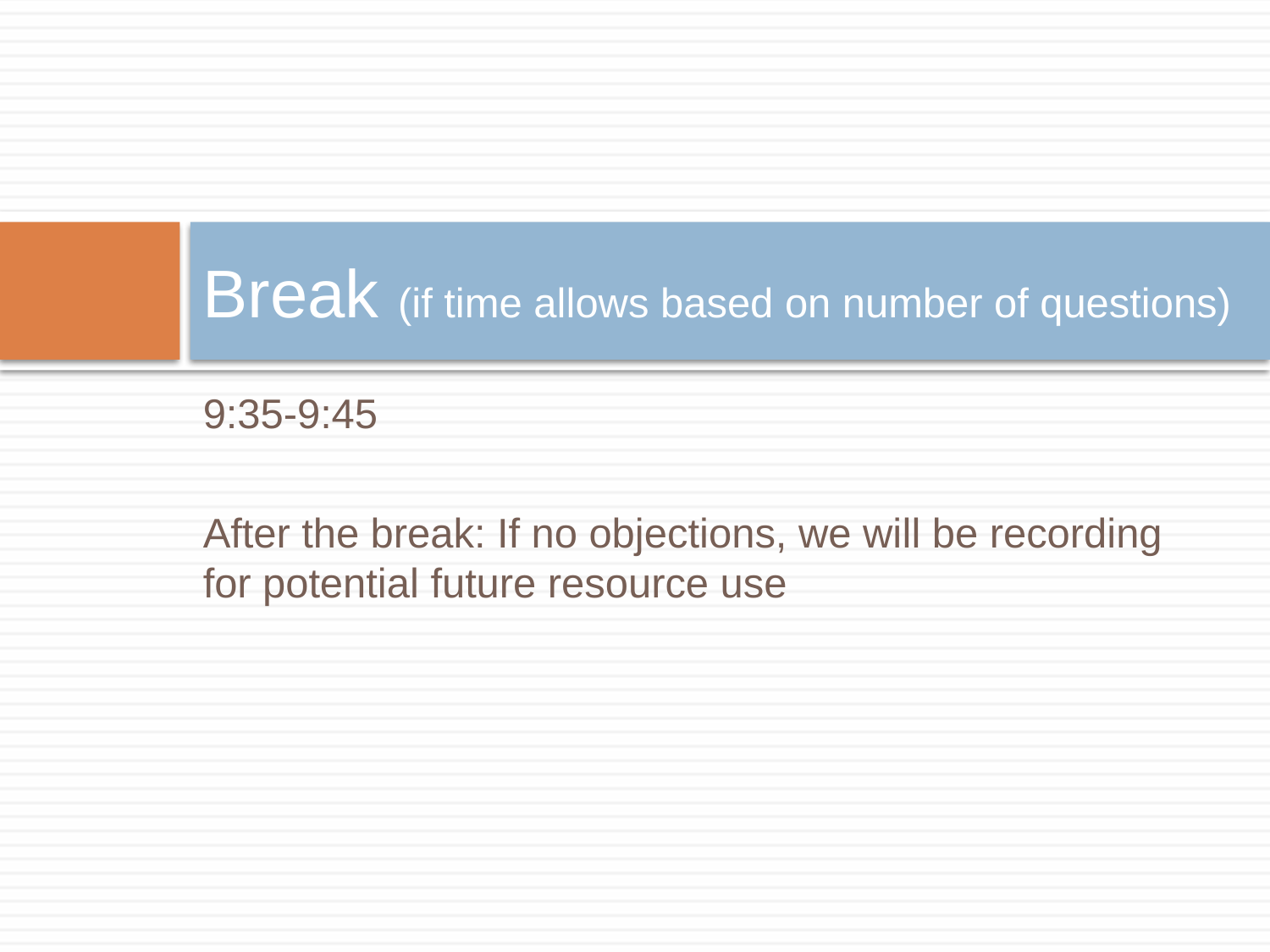

# Break (if time allows based on number of questions)
9:35-9:45

After the break: If no objections, we will be recording for potential future resource use